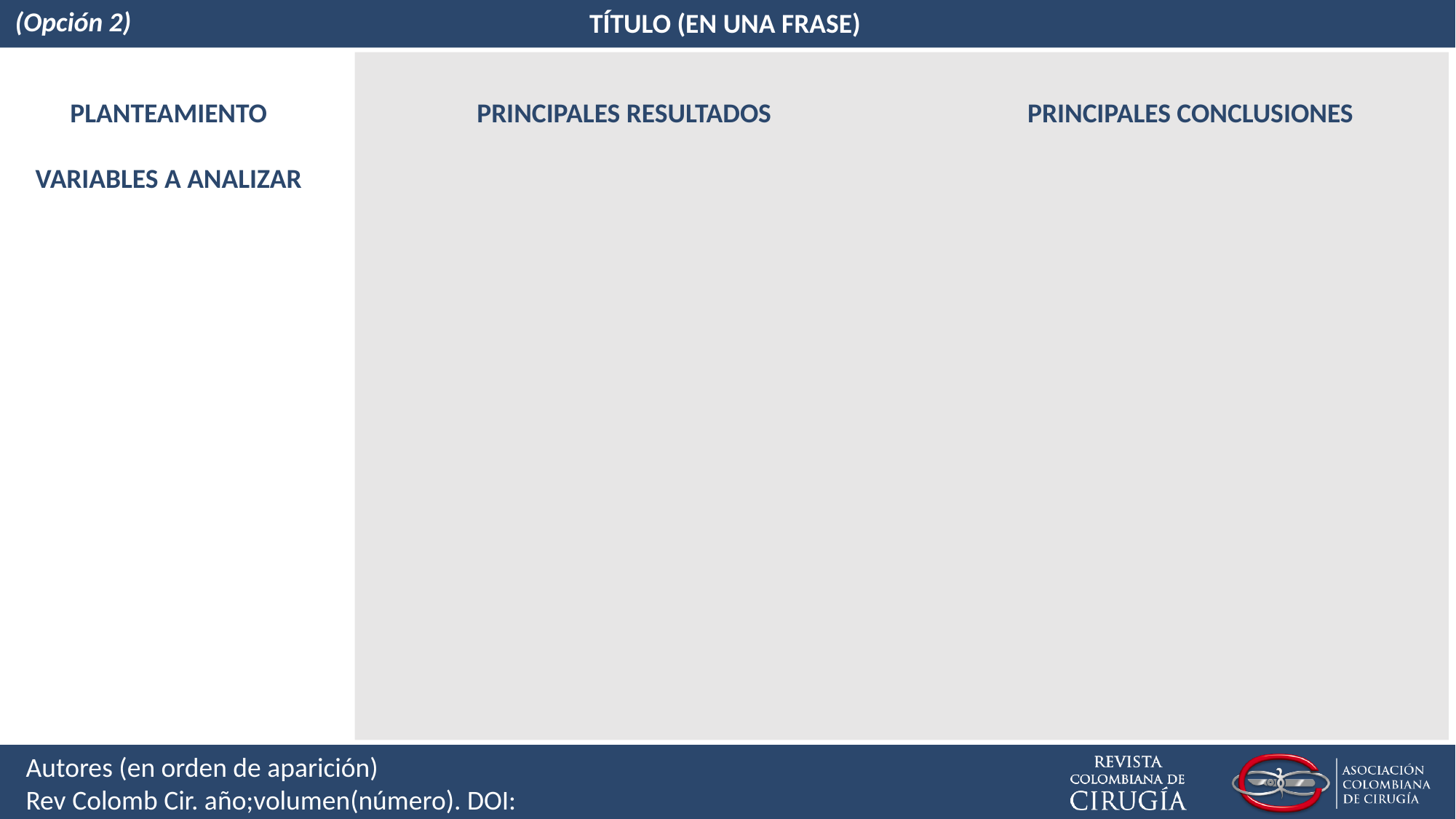

(Opción 2)
TÍTULO (EN UNA FRASE)

PRINCIPALES CONCLUSIONES

PLANTEAMIENTO

VARIABLES A ANALIZAR
PRINCIPALES RESULTADOS

Autores (en orden de aparición)
Rev Colomb Cir. año;volumen(número). DOI: